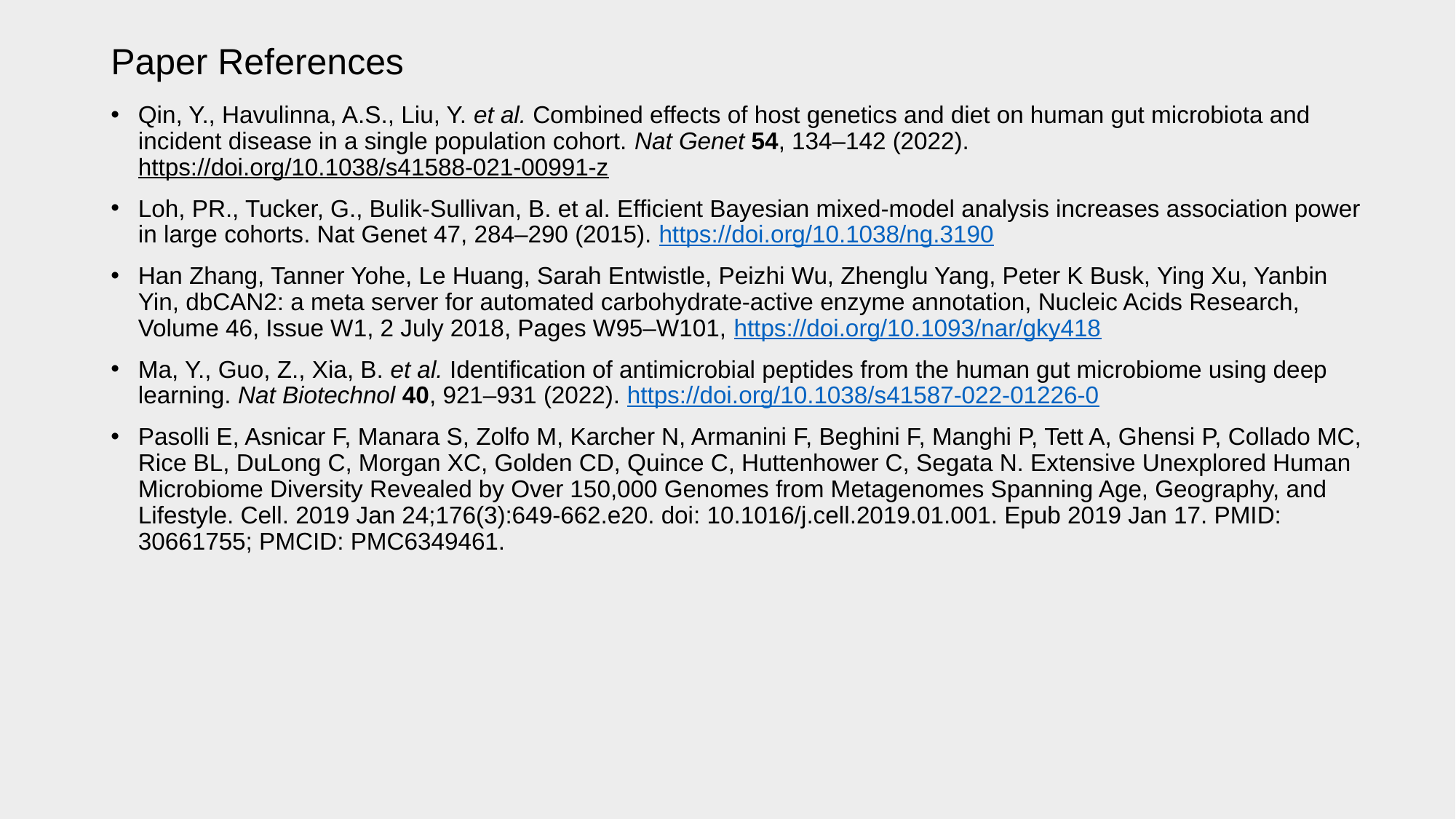

# Paper References
Qin, Y., Havulinna, A.S., Liu, Y. et al. Combined effects of host genetics and diet on human gut microbiota and incident disease in a single population cohort. Nat Genet 54, 134–142 (2022). https://doi.org/10.1038/s41588-021-00991-z
Loh, PR., Tucker, G., Bulik-Sullivan, B. et al. Efficient Bayesian mixed-model analysis increases association power in large cohorts. Nat Genet 47, 284–290 (2015). https://doi.org/10.1038/ng.3190
Han Zhang, Tanner Yohe, Le Huang, Sarah Entwistle, Peizhi Wu, Zhenglu Yang, Peter K Busk, Ying Xu, Yanbin Yin, dbCAN2: a meta server for automated carbohydrate-active enzyme annotation, Nucleic Acids Research, Volume 46, Issue W1, 2 July 2018, Pages W95–W101, https://doi.org/10.1093/nar/gky418
Ma, Y., Guo, Z., Xia, B. et al. Identification of antimicrobial peptides from the human gut microbiome using deep learning. Nat Biotechnol 40, 921–931 (2022). https://doi.org/10.1038/s41587-022-01226-0
Pasolli E, Asnicar F, Manara S, Zolfo M, Karcher N, Armanini F, Beghini F, Manghi P, Tett A, Ghensi P, Collado MC, Rice BL, DuLong C, Morgan XC, Golden CD, Quince C, Huttenhower C, Segata N. Extensive Unexplored Human Microbiome Diversity Revealed by Over 150,000 Genomes from Metagenomes Spanning Age, Geography, and Lifestyle. Cell. 2019 Jan 24;176(3):649-662.e20. doi: 10.1016/j.cell.2019.01.001. Epub 2019 Jan 17. PMID: 30661755; PMCID: PMC6349461.